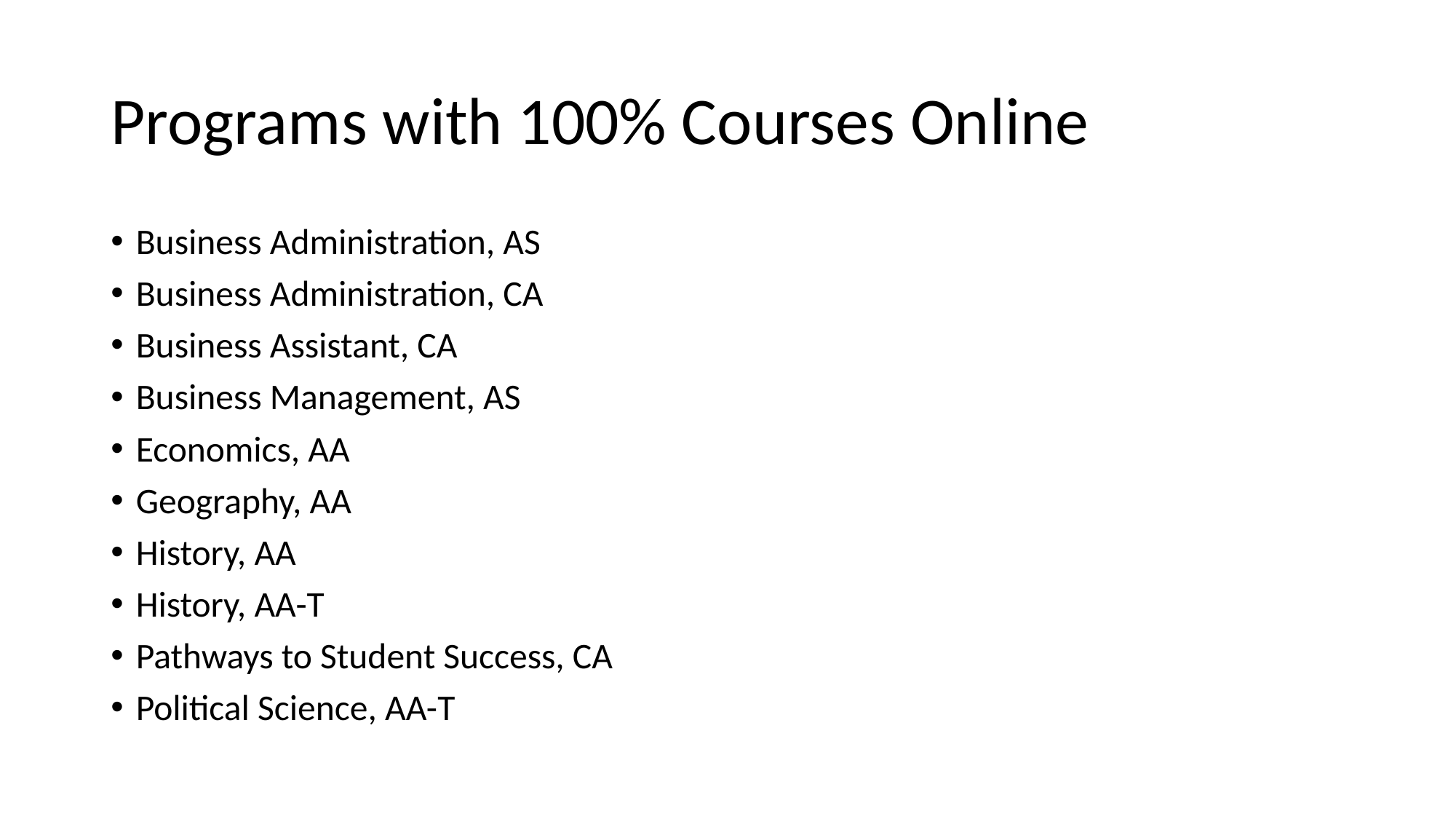

# Programs with 100% Courses Online
Business Administration, AS
Business Administration, CA
Business Assistant, CA
Business Management, AS
Economics, AA
Geography, AA
History, AA
History, AA-T
Pathways to Student Success, CA
Political Science, AA-T